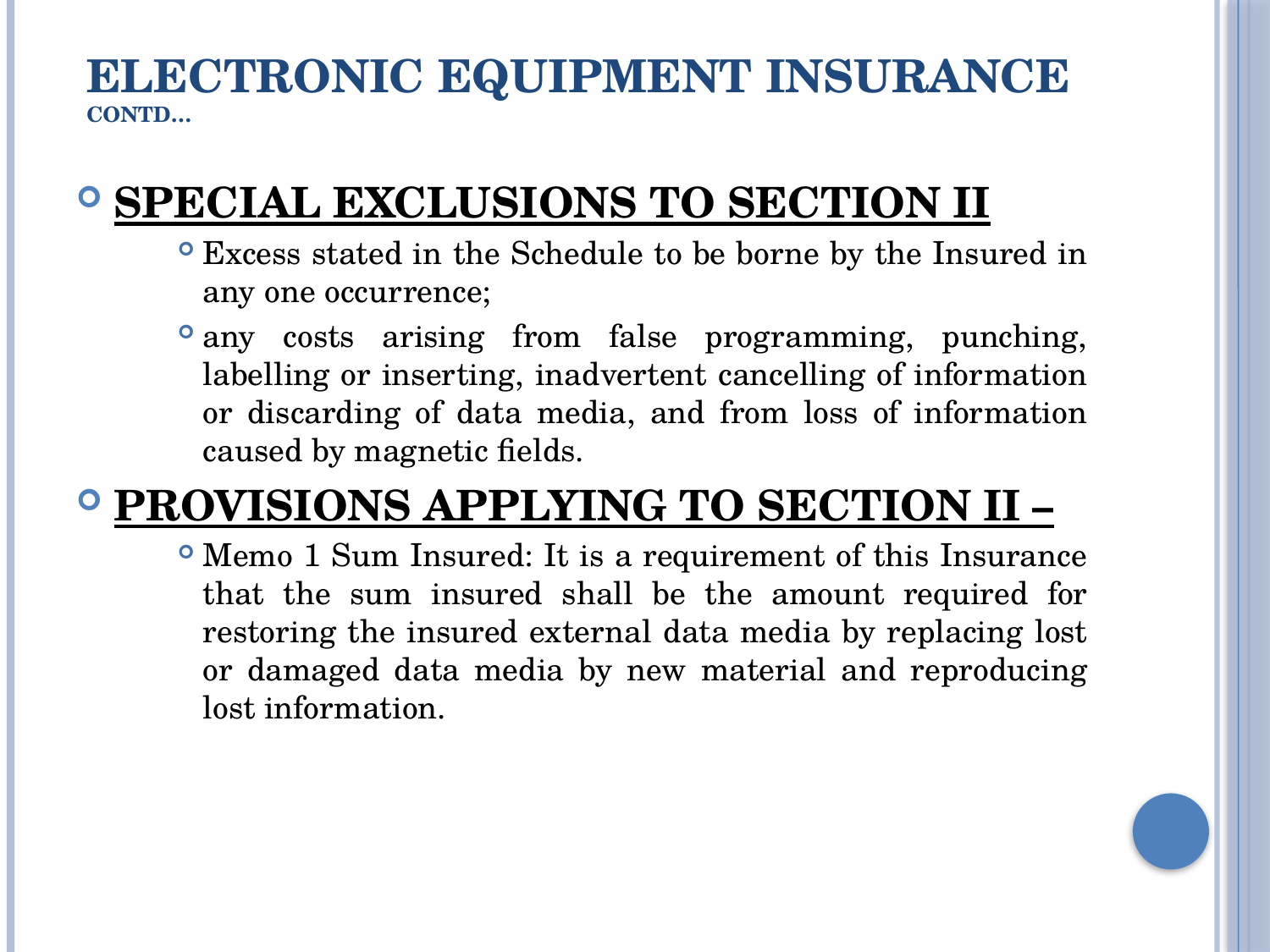

# Electronic Equipment Insurance Contd…
SPECIAL EXCLUSIONS TO SECTION II
Excess stated in the Schedule to be borne by the Insured in any one occurrence;
any costs arising from false programming, punching, labelling or inserting, inadvertent cancelling of information or discarding of data media, and from loss of information caused by magnetic fields.
PROVISIONS APPLYING TO SECTION II –
Memo 1 Sum Insured: It is a requirement of this Insurance that the sum insured shall be the amount required for restoring the insured external data media by replacing lost or damaged data media by new material and reproducing lost information.